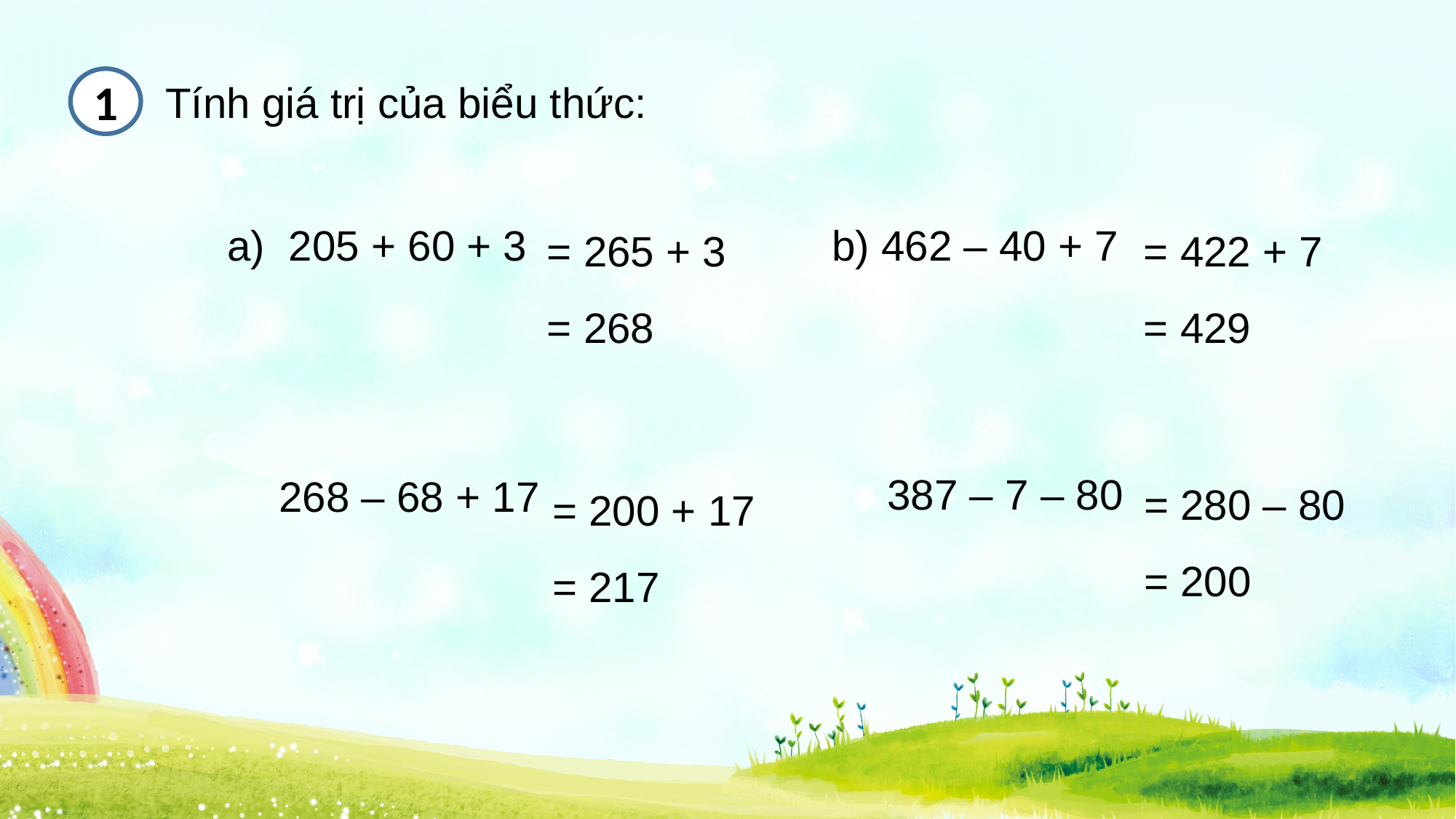

1
Tính giá trị của biểu thức:
= 265 + 3
= 268
= 422 + 7
= 429
205 + 60 + 3
b) 462 – 40 + 7
= 280 – 80
= 200
= 200 + 17
= 217
387 – 7 – 80
268 – 68 + 17